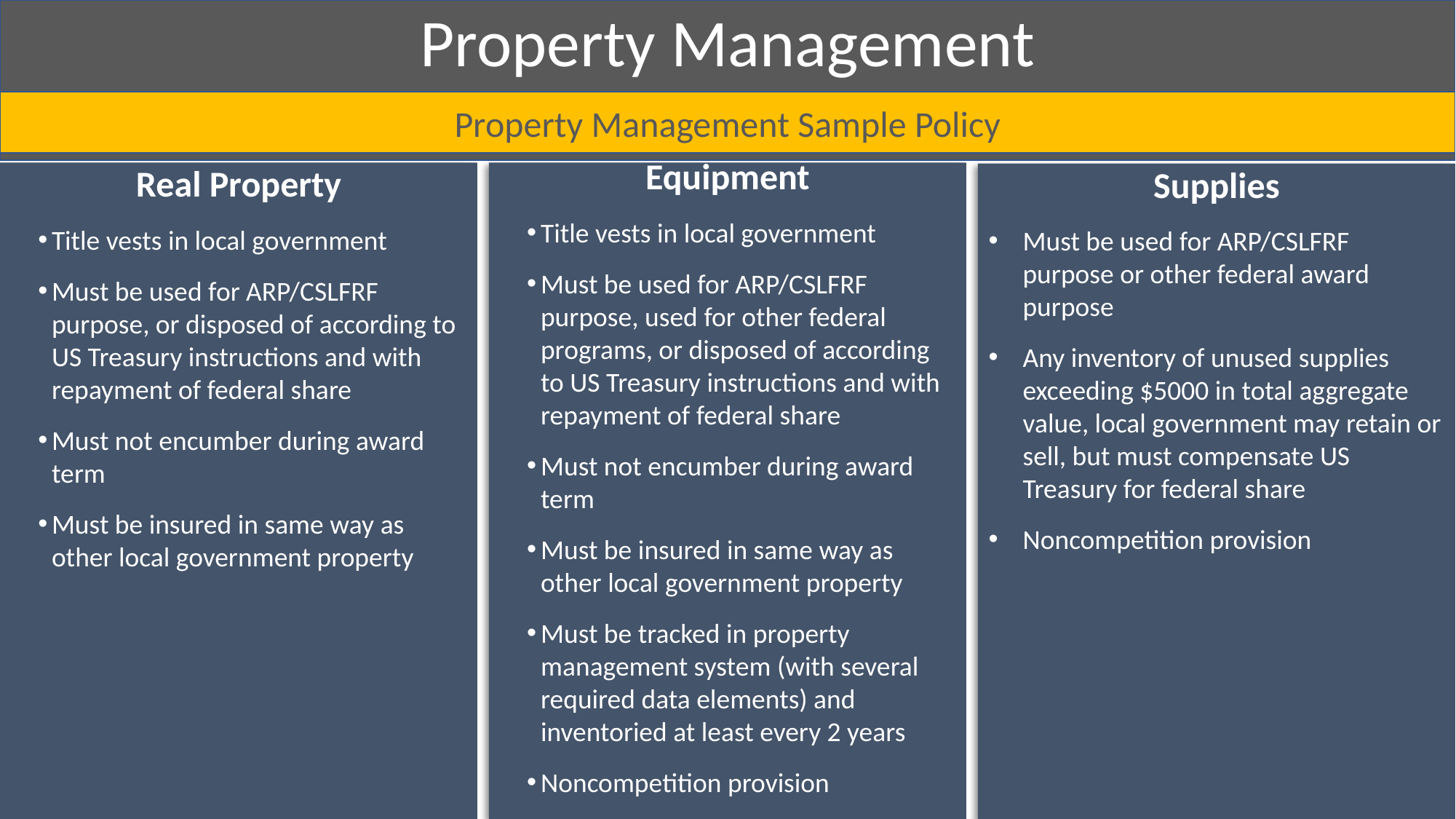

# Property Management
Property Management Sample Policy

Real Property
Title vests in local government
Must be used for ARP/CSLFRF purpose, or disposed of according to US Treasury instructions and with repayment of federal share
Must not encumber during award term
Must be insured in same way as other local government property

Equipment
Title vests in local government
Must be used for ARP/CSLFRF purpose, used for other federal programs, or disposed of according to US Treasury instructions and with repayment of federal share
Must not encumber during award term
Must be insured in same way as other local government property
Must be tracked in property management system (with several required data elements) and inventoried at least every 2 years
Noncompetition provision

Supplies
Must be used for ARP/CSLFRF purpose or other federal award purpose
Any inventory of unused supplies exceeding $5000 in total aggregate value, local government may retain or sell, but must compensate US Treasury for federal share
Noncompetition provision